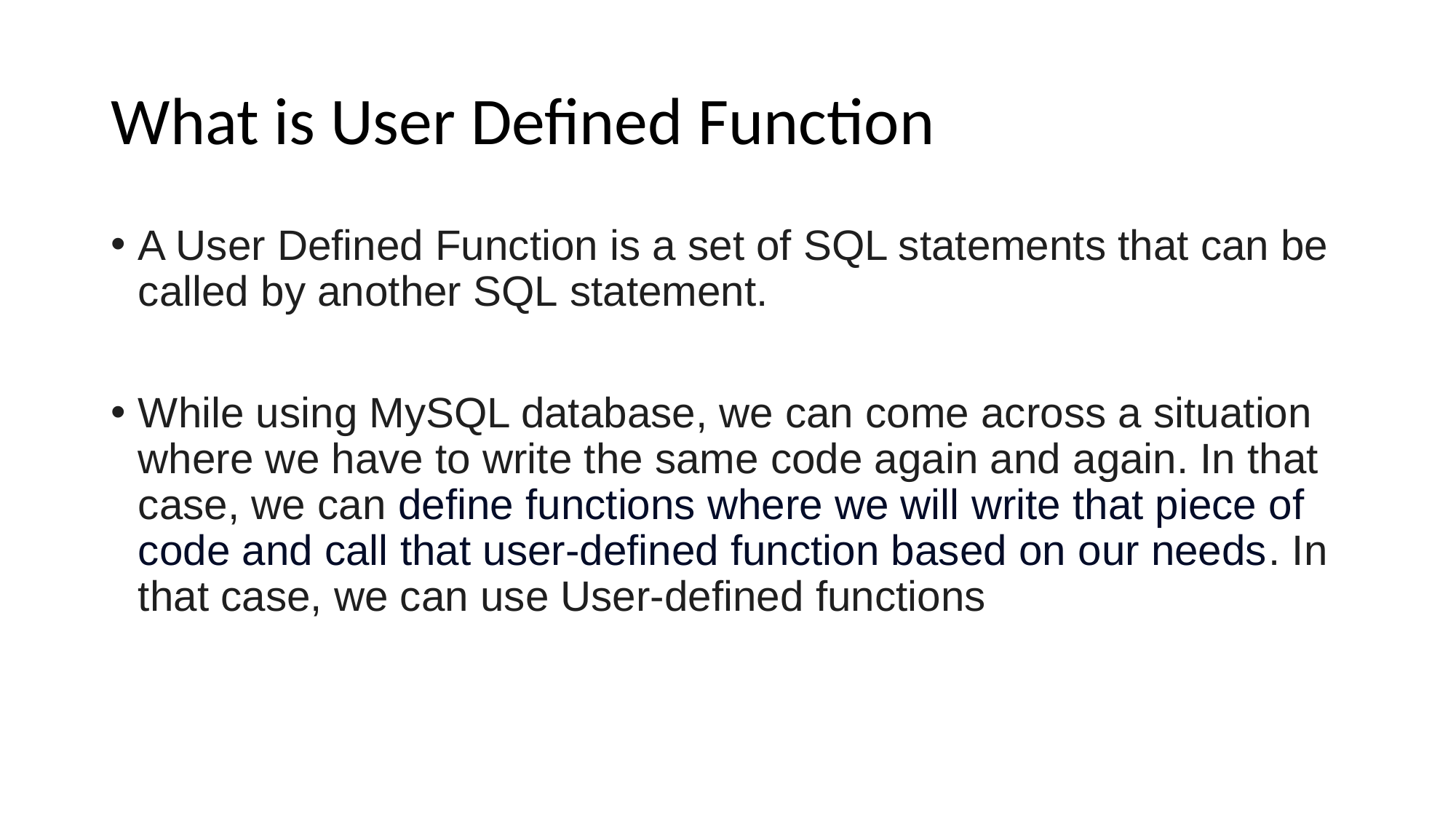

# What is User Defined Function
A User Defined Function is a set of SQL statements that can be called by another SQL statement.

While using MySQL database, we can come across a situation where we have to write the same code again and again. In that case, we can define functions where we will write that piece of code and call that user-defined function based on our needs. In that case, we can use User-defined functions